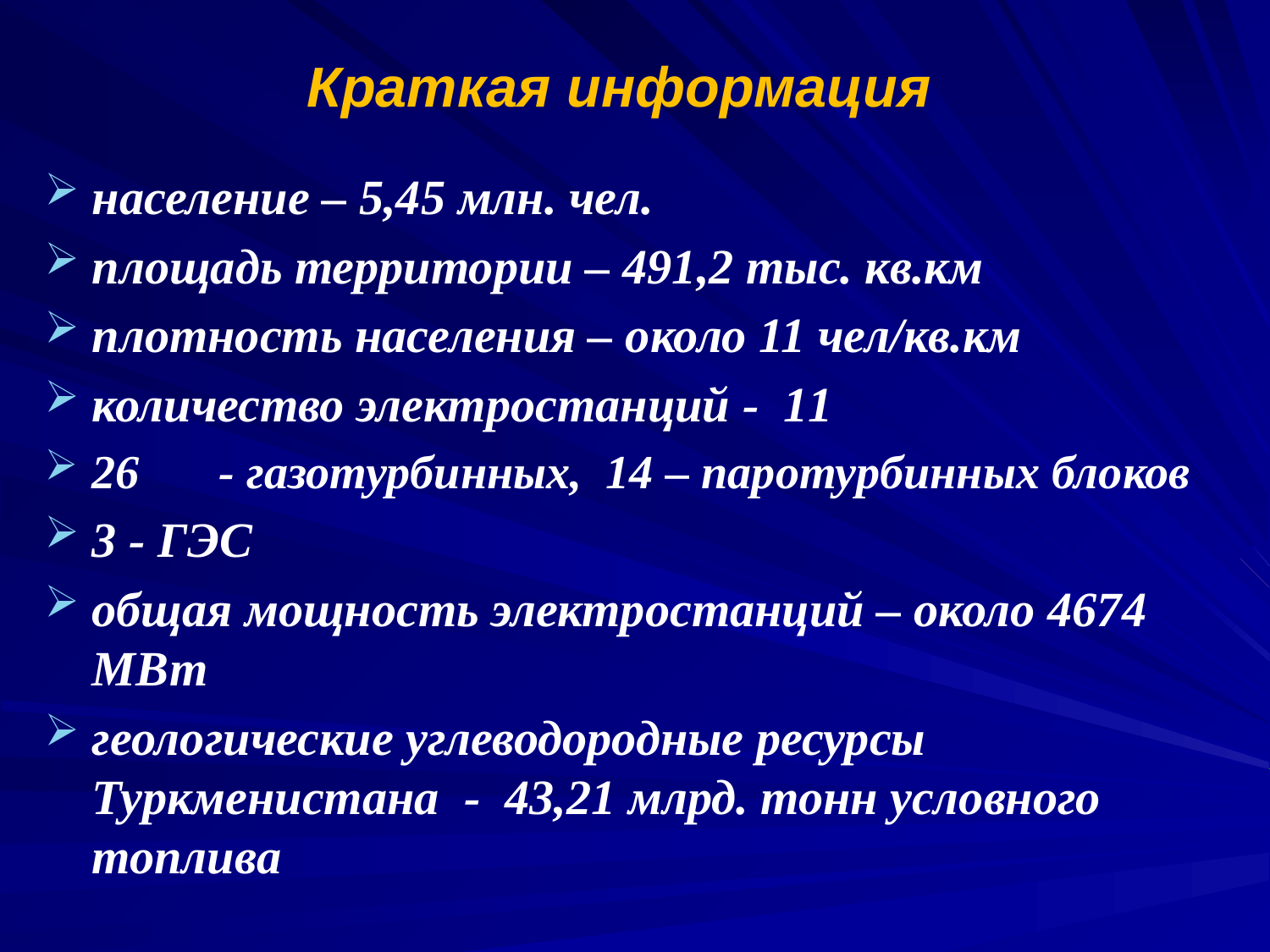

# Краткая информация
население – 5,45 млн. чел.
площадь территории – 491,2 тыс. кв.км
плотность населения – около 11 чел/кв.км
количество электростанций -  11
26	- газотурбинных,  14 – паротурбинных блоков
3 - ГЭС
общая мощность электростанций – около 4674 МВт
геологические углеводородные ресурсы Туркменистана  -  43,21 млрд. тонн условного топлива